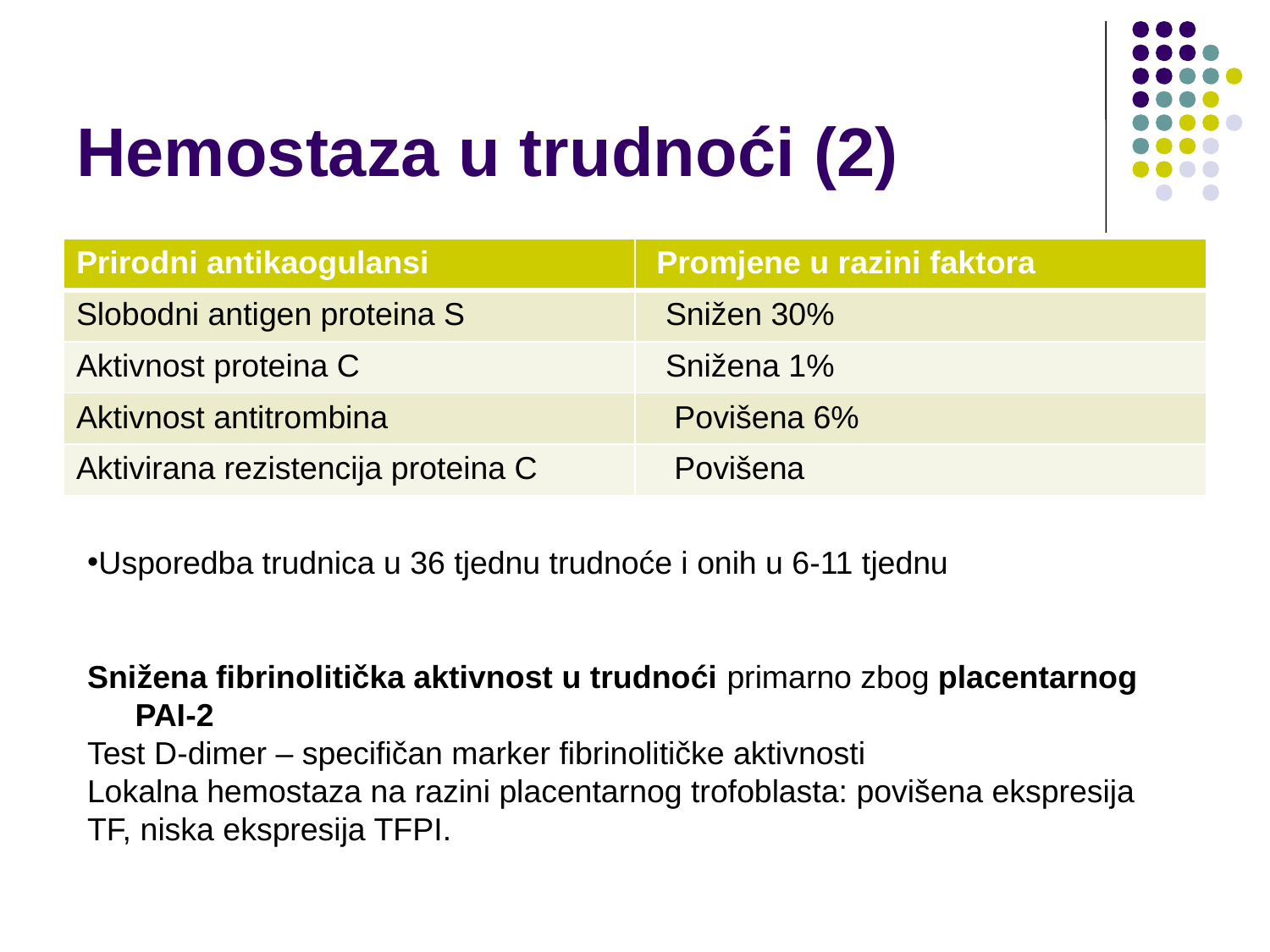

# Hemostaza u trudnoći (2)
| Prirodni antikaogulansi | Promjene u razini faktora |
| --- | --- |
| Slobodni antigen proteina S | Snižen 30% |
| Aktivnost proteina C | Snižena 1% |
| Aktivnost antitrombina | Povišena 6% |
| Aktivirana rezistencija proteina C | Povišena |
Usporedba trudnica u 36 tjednu trudnoće i onih u 6-11 tjednu

Snižena fibrinolitička aktivnost u trudnoći primarno zbog placentarnog PAI-2
Test D-dimer – specifičan marker fibrinolitičke aktivnosti
Lokalna hemostaza na razini placentarnog trofoblasta: povišena ekspresija TF, niska ekspresija TFPI.